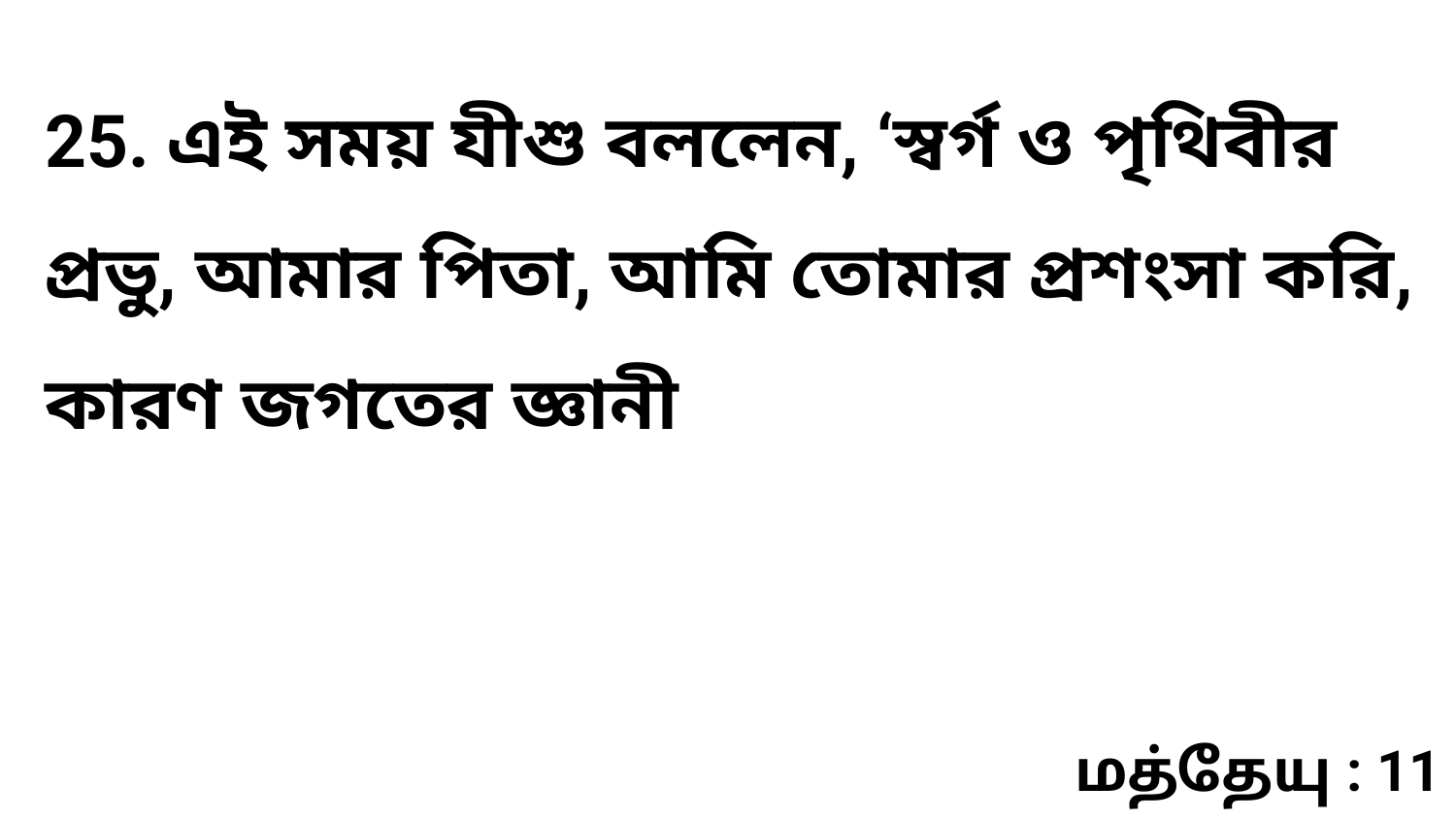

25. এই সময় যীশু বললেন, ‘স্বর্গ ও পৃথিবীর প্রভু, আমার পিতা, আমি তোমার প্রশংসা করি, কারণ জগতের জ্ঞানী
மத்தேயு : 11